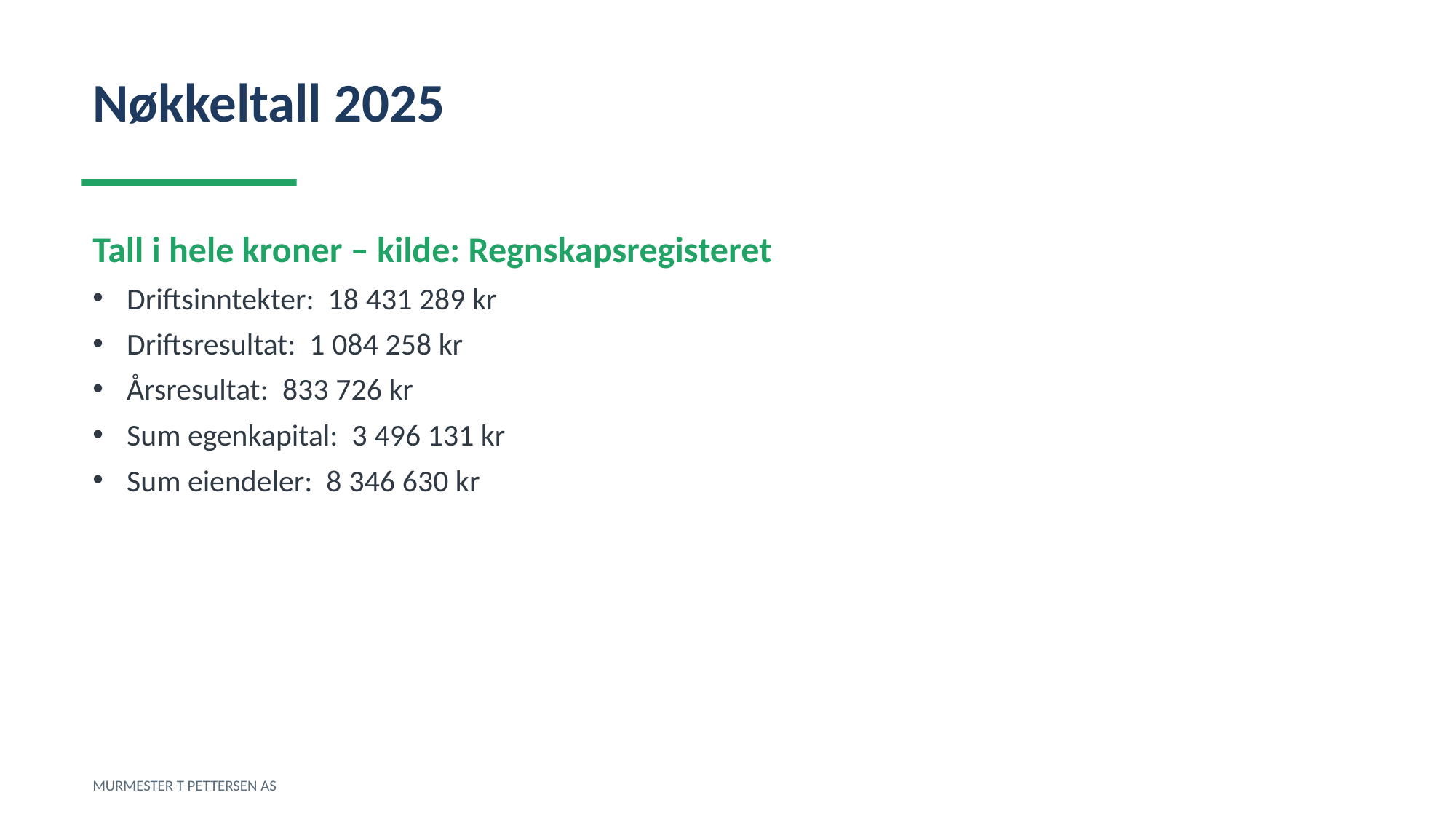

Nøkkeltall 2025

Tall i hele kroner – kilde: Regnskapsregisteret
Driftsinntekter:  18 431 289 kr
Driftsresultat:  1 084 258 kr
Årsresultat:  833 726 kr
Sum egenkapital:  3 496 131 kr
Sum eiendeler:  8 346 630 kr
MURMESTER T PETTERSEN AS